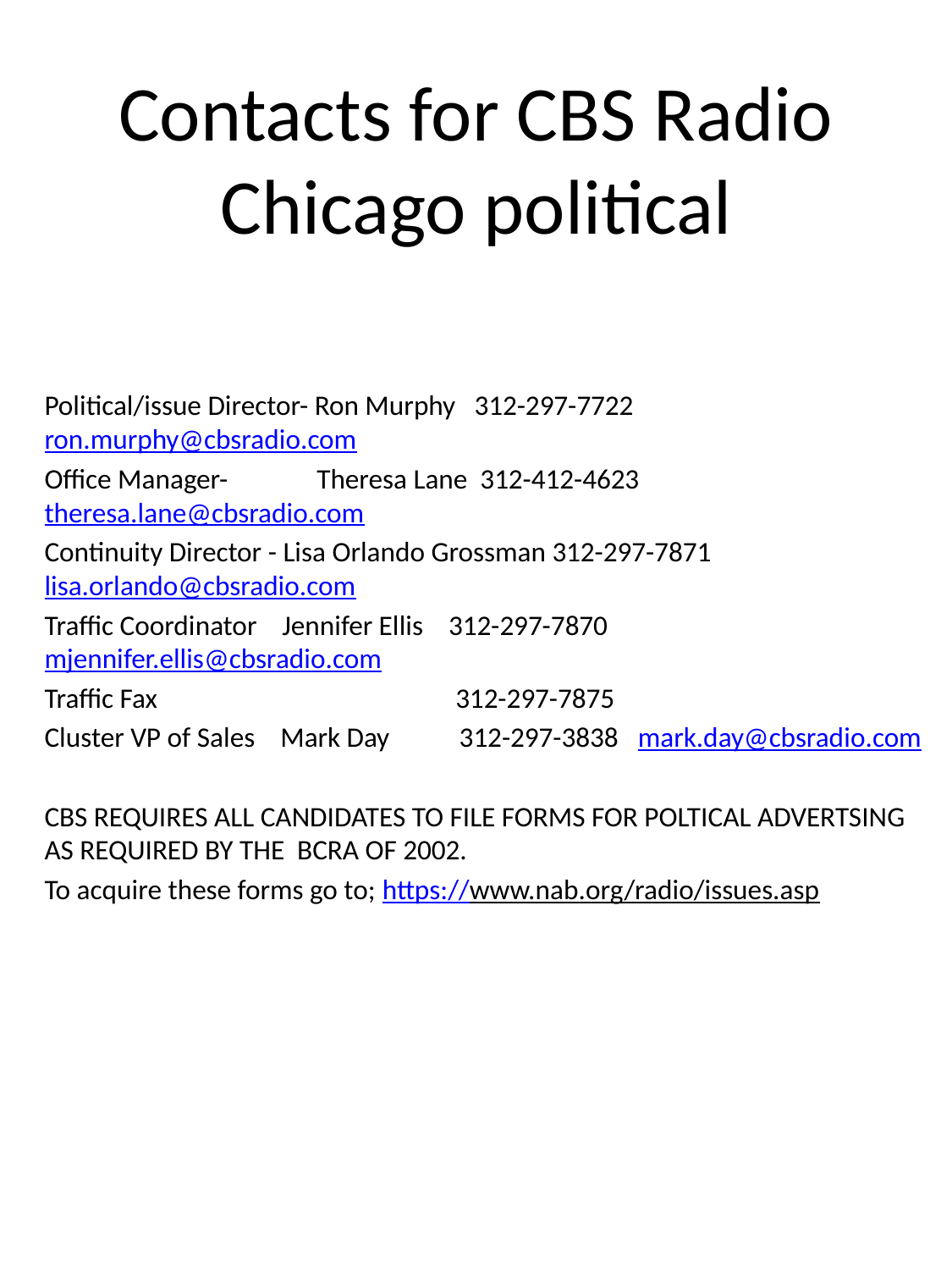

# Contacts for CBS Radio Chicago political
Political/issue Director- Ron Murphy   312-297-7722 ron.murphy@cbsradio.com
Office Manager-              Theresa Lane  312-412-4623 theresa.lane@cbsradio.com
Continuity Director - Lisa Orlando Grossman 312-297-7871 lisa.orlando@cbsradio.com
Traffic Coordinator    Jennifer Ellis    312-297-7870   mjennifer.ellis@cbsradio.com
Traffic Fax                                               312-297-7875
Cluster VP of Sales    Mark Day           312-297-3838   mark.day@cbsradio.com

CBS REQUIRES ALL CANDIDATES TO FILE FORMS FOR POLTICAL ADVERTSING AS REQUIRED BY THE  BCRA OF 2002.
To acquire these forms go to; https://www.nab.org/radio/issues.asp